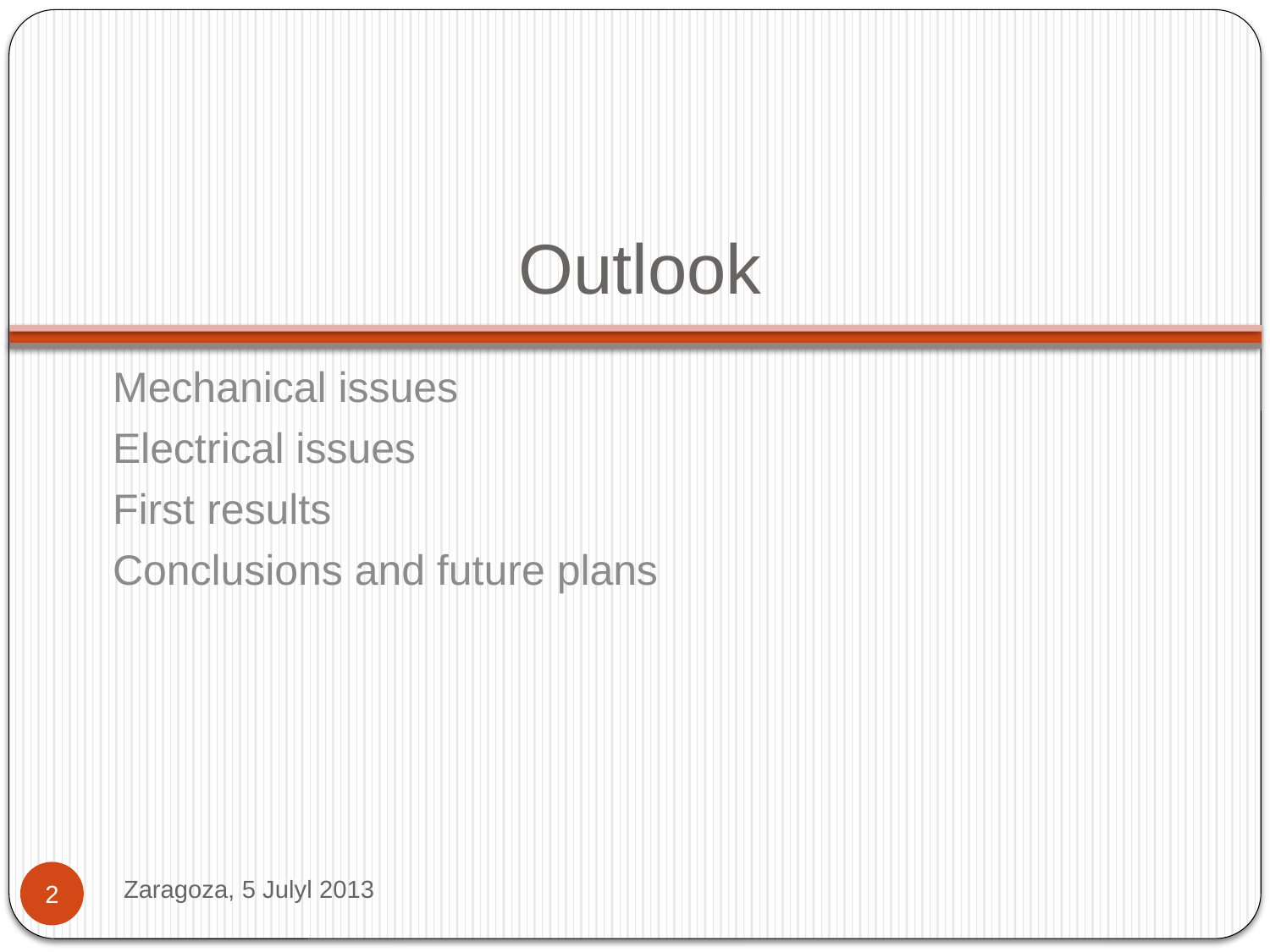

# Outlook
Mechanical issues
Electrical issues
First results
Conclusions and future plans
Zaragoza, 5 Julyl 2013
2